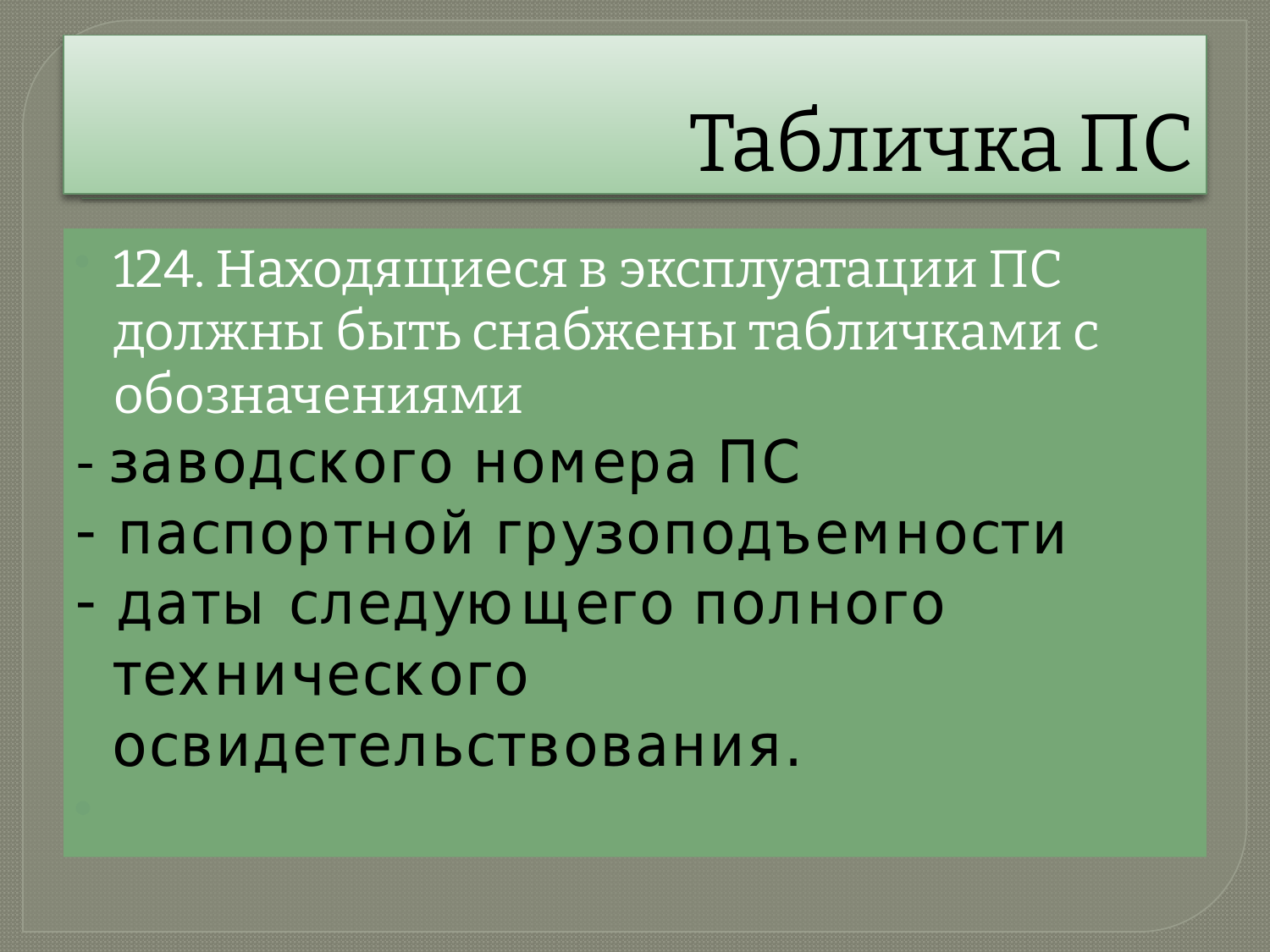

# Табличка ПС
124. Находящиеся в эксплуатации ПС должны быть снабжены табличками с обозначениями
- заводского номера ПС
- паспортной грузоподъемности
- даты следующего полного технического освидетельствования.